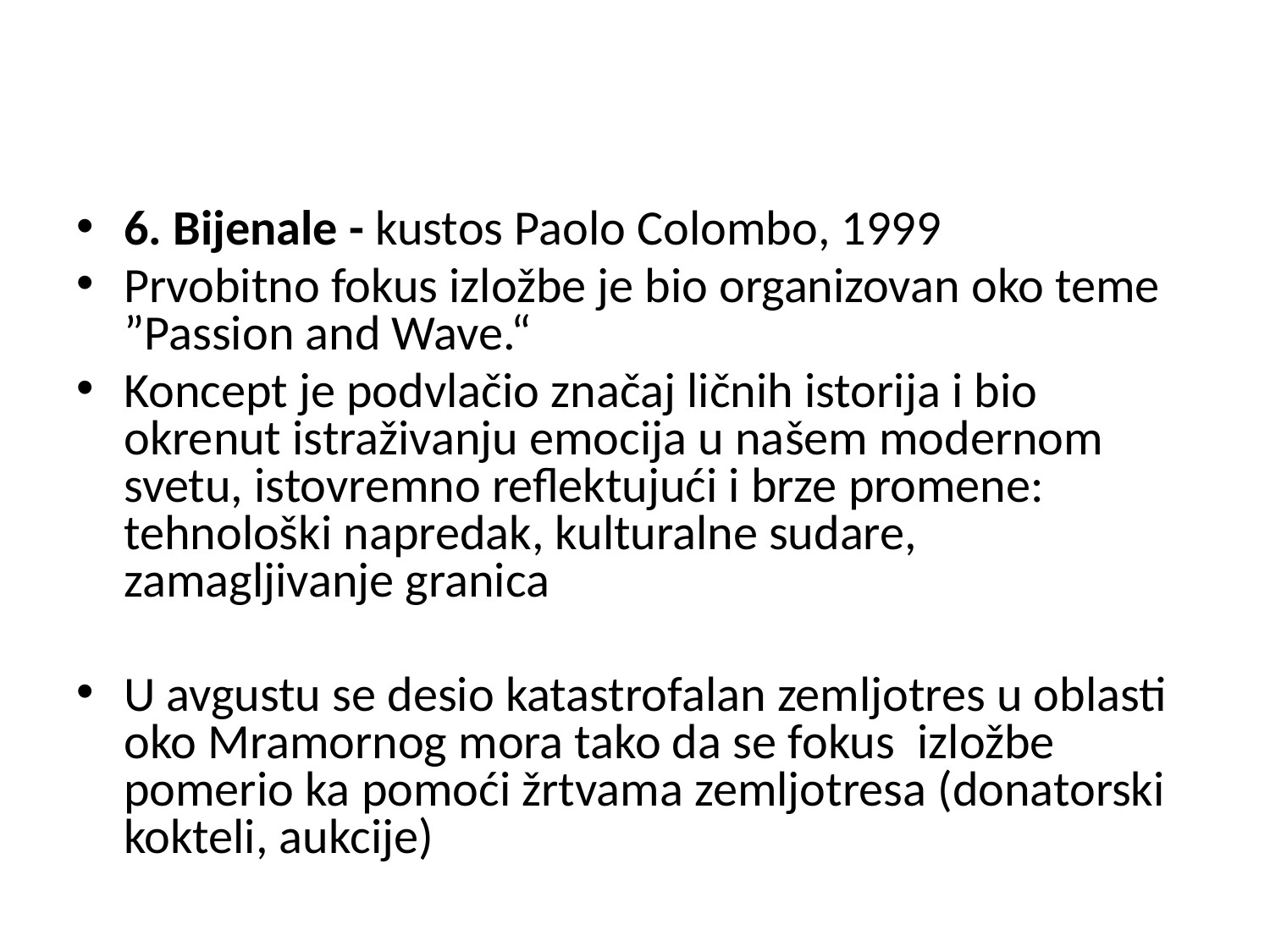

#
6. Bijenale - kustos Paolo Colombo, 1999
Prvobitno fokus izložbe je bio organizovan oko teme ”Passion and Wave.“
Koncept je podvlačio značaj ličnih istorija i bio okrenut istraživanju emocija u našem modernom svetu, istovremno reflektujući i brze promene: tehnološki napredak, kulturalne sudare, zamagljivanje granica

U avgustu se desio katastrofalan zemljotres u oblasti oko Mramornog mora tako da se fokus  izložbe pomerio ka pomoći žrtvama zemljotresa (donatorski kokteli, aukcije)